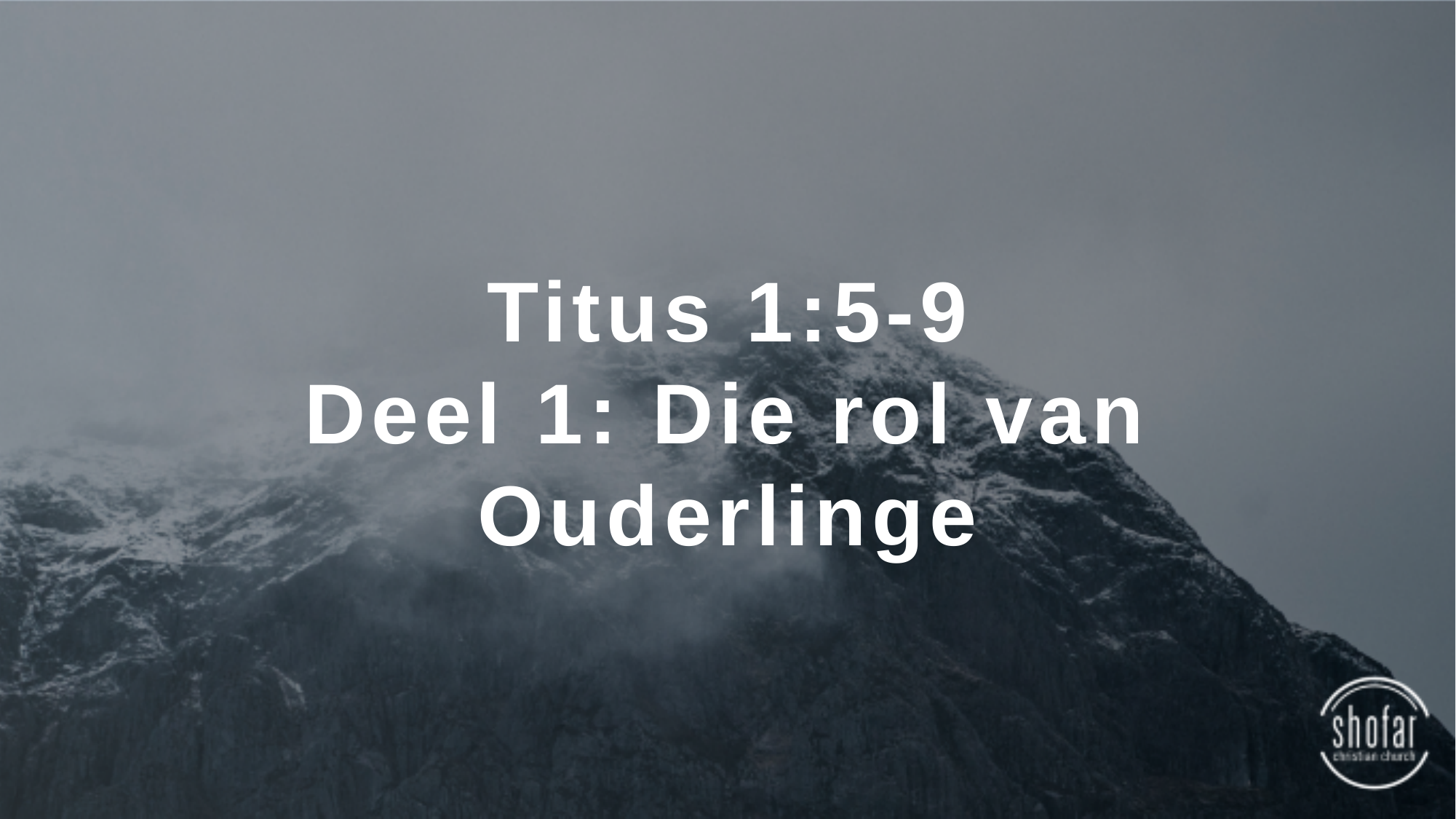

Titus 1:5-9
Deel 1: Die rol van Ouderlinge